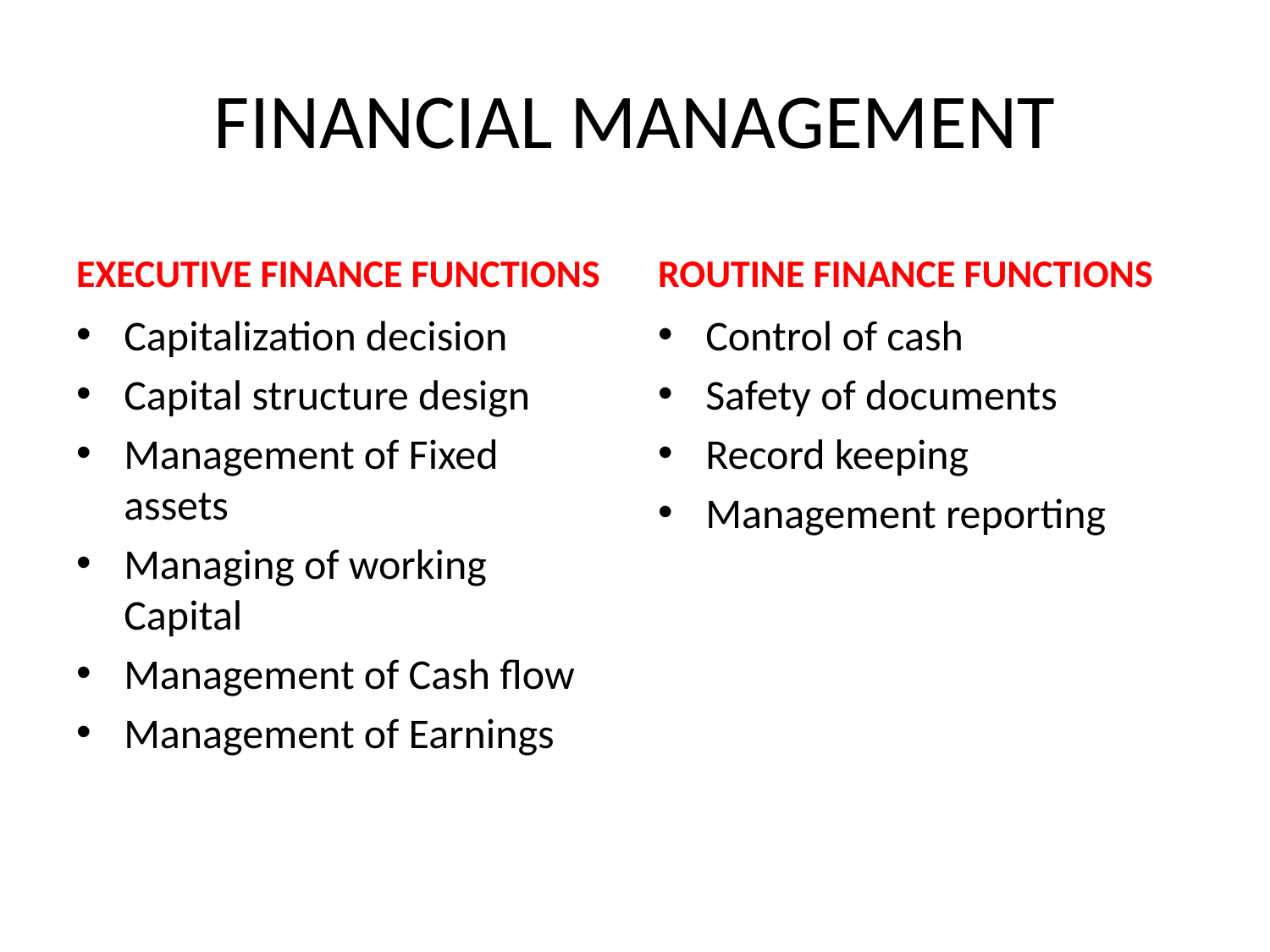

# FINANCIAL MANAGEMENT
EXECUTIVE FINANCE FUNCTIONS
ROUTINE FINANCE FUNCTIONS
Capitalization decision
Capital structure design
Management of Fixed assets
Managing of working Capital
Management of Cash flow
Management of Earnings
Control of cash
Safety of documents
Record keeping
Management reporting